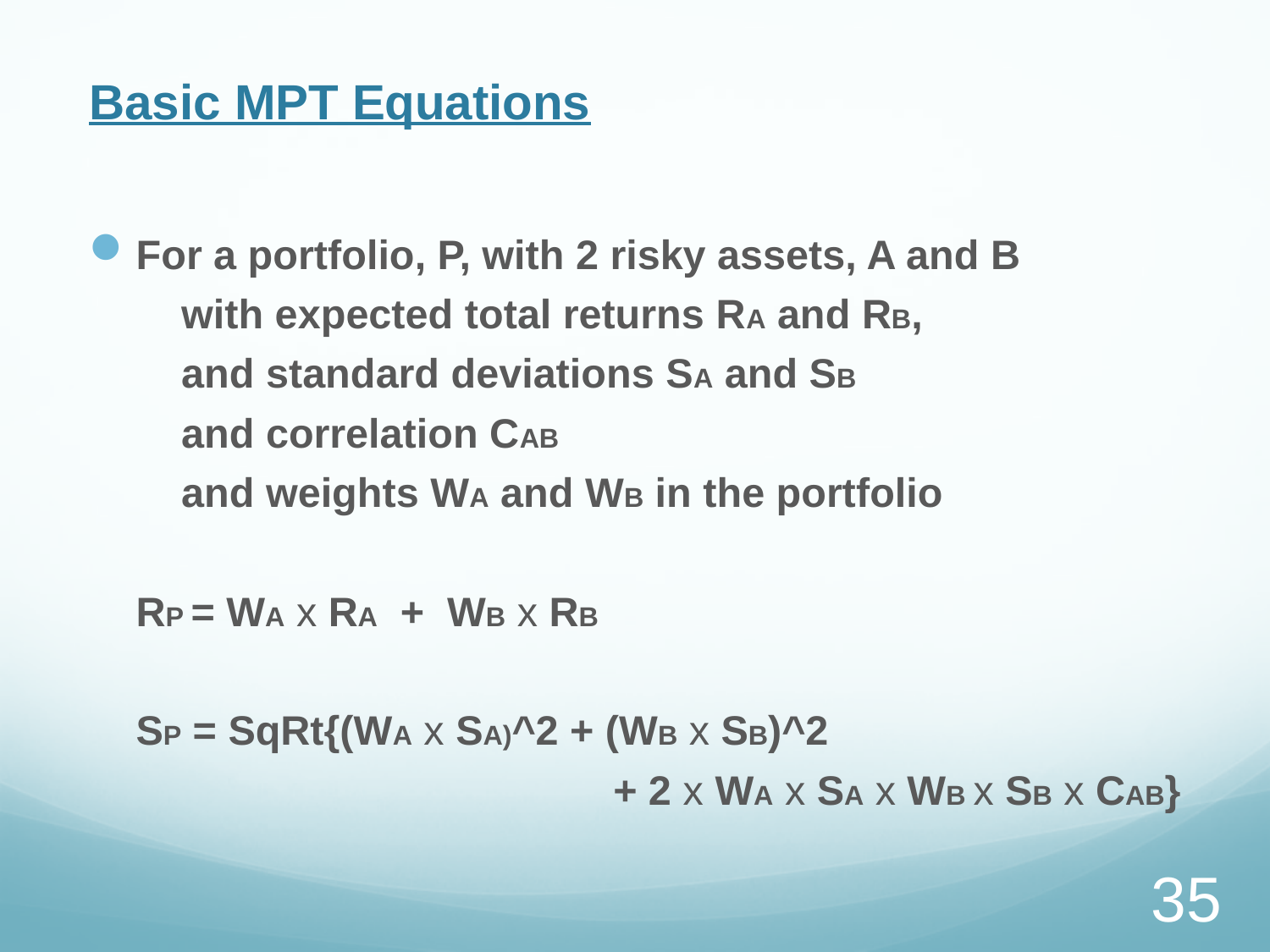

# Basic MPT Equations
For a portfolio, P, with 2 risky assets, A and B
	with expected total returns RA and RB,
	and standard deviations SA and SB
	and correlation CAB
	and weights WA and WB in the portfolio

RP = WA x RA  +  WB x RB

SP = SqRt{(WA x SA)^2 + (WB x SB)^2
			+ 2 x WA x SA x WB x SB x CAB}

35